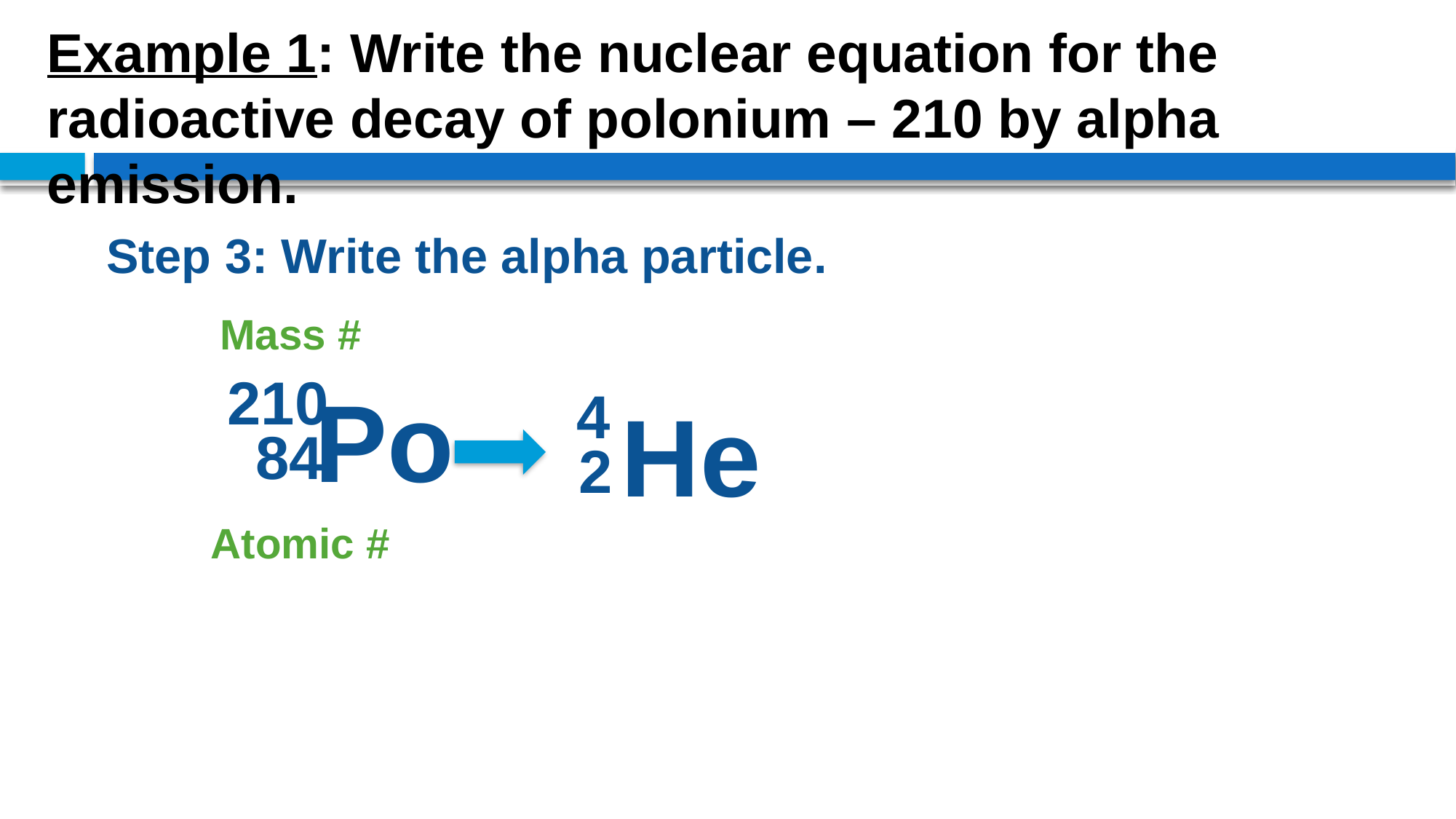

Example 1: Write the nuclear equation for the radioactive decay of polonium – 210 by alpha emission.

Step 3: Write the alpha particle.
Mass #
210
Po
84
 4
He
2

Atomic #